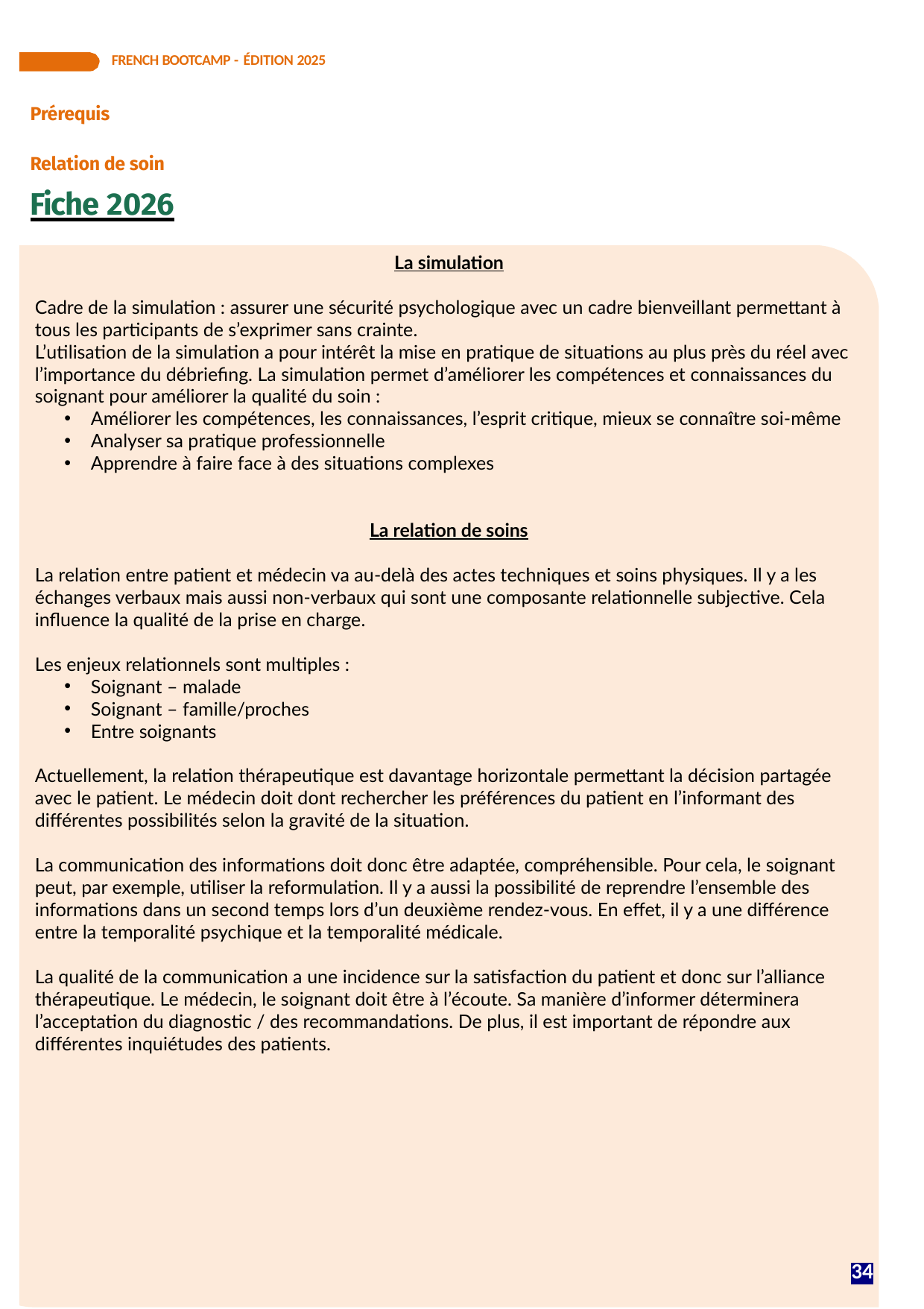

FRENCH BOOTCAMP - ÉDITION 2025

Prérequis
Relation de soin
Fiche 2026

La simulation

Cadre de la simulation : assurer une sécurité psychologique avec un cadre bienveillant permettant à tous les participants de s’exprimer sans crainte.
L’utilisation de la simulation a pour intérêt la mise en pratique de situations au plus près du réel avec l’importance du débriefing. La simulation permet d’améliorer les compétences et connaissances du soignant pour améliorer la qualité du soin :
Améliorer les compétences, les connaissances, l’esprit critique, mieux se connaître soi-même
Analyser sa pratique professionnelle
Apprendre à faire face à des situations complexes

La relation de soins

La relation entre patient et médecin va au-delà des actes techniques et soins physiques. Il y a les échanges verbaux mais aussi non-verbaux qui sont une composante relationnelle subjective. Cela influence la qualité de la prise en charge.

Les enjeux relationnels sont multiples :
Soignant – malade
Soignant – famille/proches
Entre soignants

Actuellement, la relation thérapeutique est davantage horizontale permettant la décision partagée avec le patient. Le médecin doit dont rechercher les préférences du patient en l’informant des différentes possibilités selon la gravité de la situation.

La communication des informations doit donc être adaptée, compréhensible. Pour cela, le soignant peut, par exemple, utiliser la reformulation. Il y a aussi la possibilité de reprendre l’ensemble des informations dans un second temps lors d’un deuxième rendez-vous. En effet, il y a une différence entre la temporalité psychique et la temporalité médicale.

La qualité de la communication a une incidence sur la satisfaction du patient et donc sur l’alliance thérapeutique. Le médecin, le soignant doit être à l’écoute. Sa manière d’informer déterminera l’acceptation du diagnostic / des recommandations. De plus, il est important de répondre aux différentes inquiétudes des patients.

34